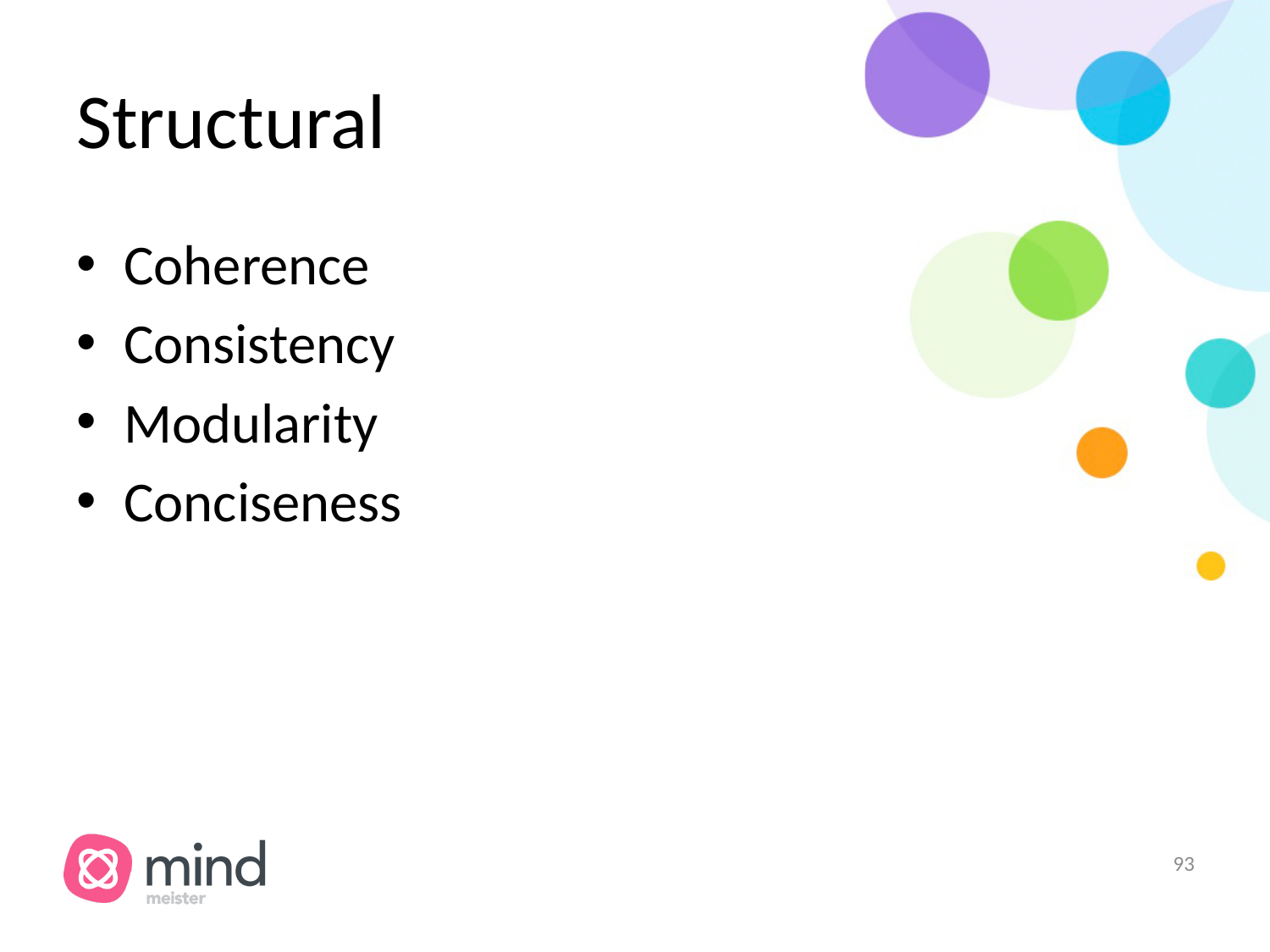

# Structural
Coherence
Consistency
Modularity
Conciseness
93